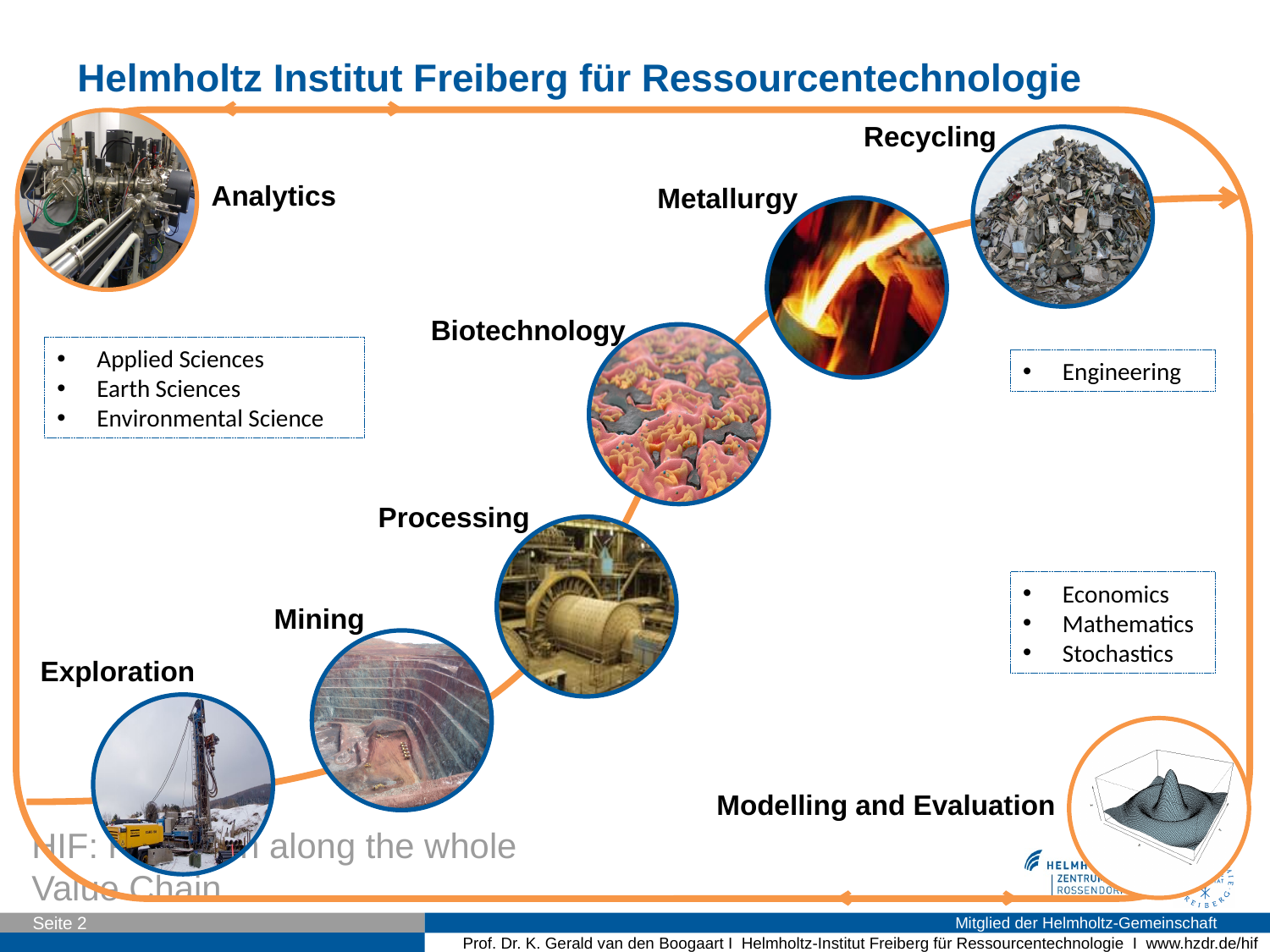

# Helmholtz Institut Freiberg für Ressourcentechnologie

Recycling

Analytics
Metallurgy

Biotechnology

Applied Sciences
Earth Sciences
Environmental Science
Engineering
Processing

Economics
Mathematics
Stochastics
Mining

Exploration

Modelling and Evaluation
HIF: Research along the whole Value Chain